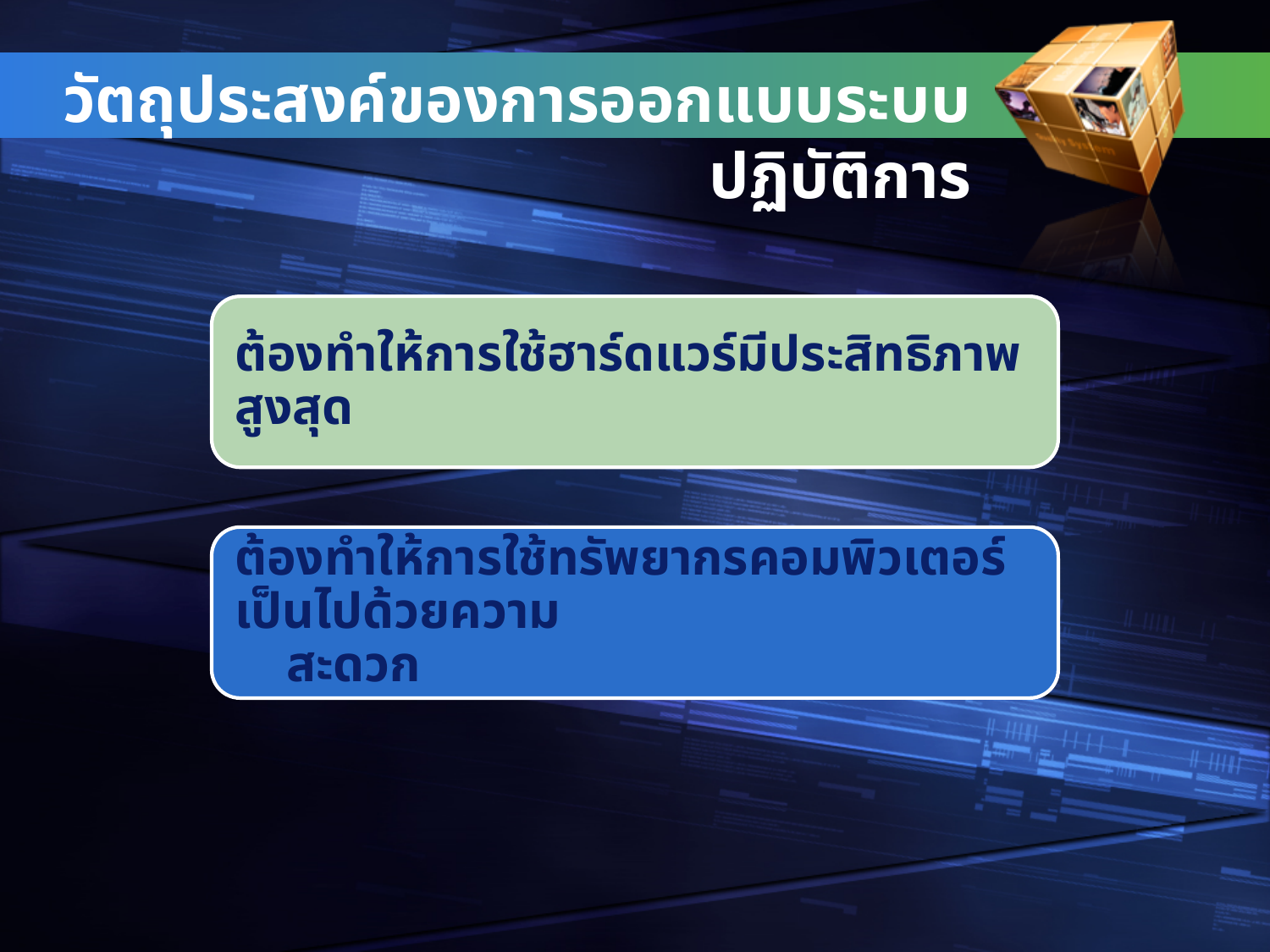

วัตถุประสงค์ของการออกแบบระบบปฏิบัติการ
ต้องทำให้การใช้ฮาร์ดแวร์มีประสิทธิภาพสูงสุด

ต้องทำให้การใช้ทรัพยากรคอมพิวเตอร์เป็นไปด้วยความ
    สะดวก